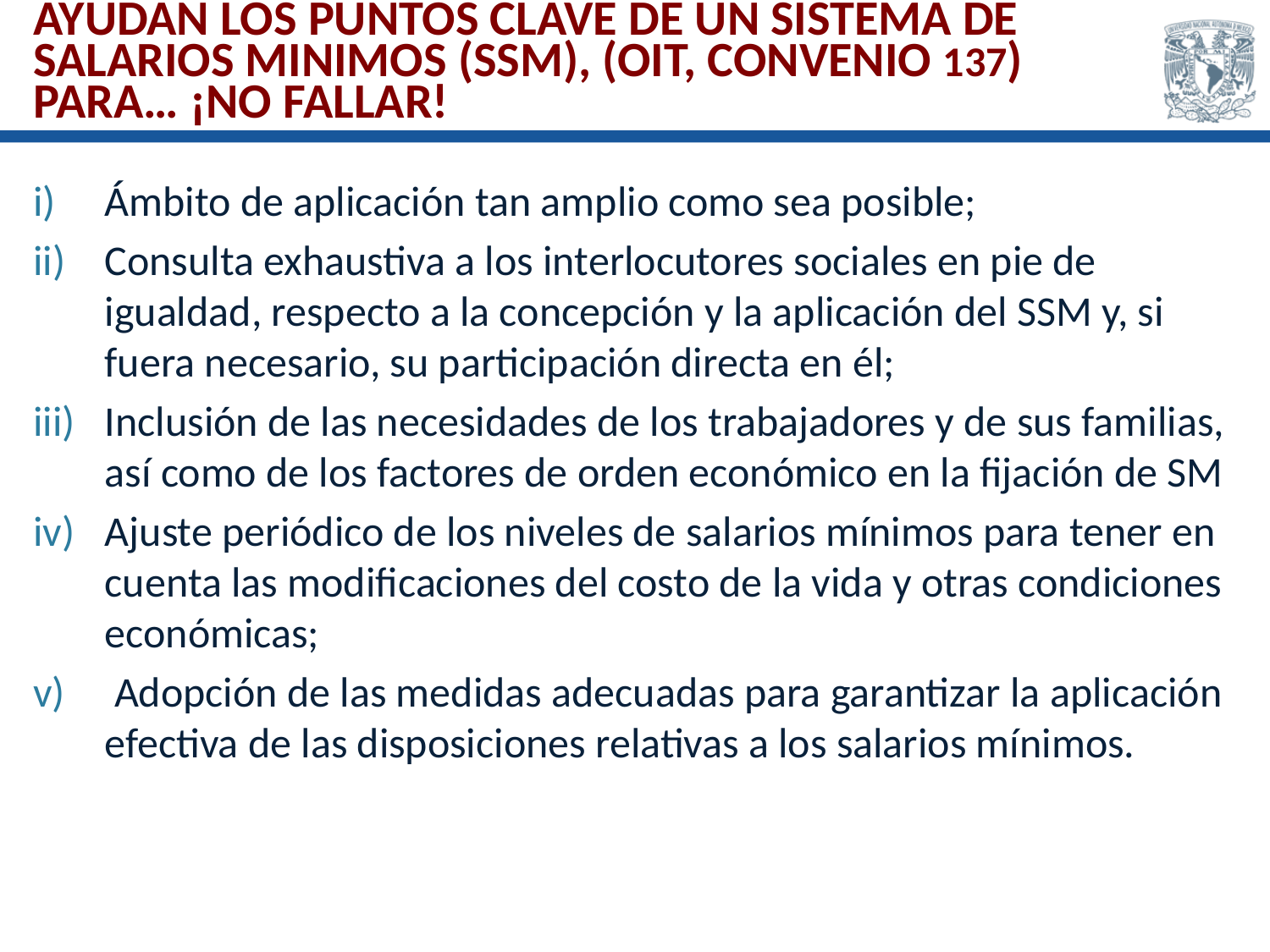

# Ayudan los puntos clave de un sistema de salarios minimos (SSM), (oit, convenio 137) para… ¡no fallar!
Ámbito de aplicación tan amplio como sea posible;
Consulta exhaustiva a los interlocutores sociales en pie de igualdad, respecto a la concepción y la aplicación del SSM y, si fuera necesario, su participación directa en él;
Inclusión de las necesidades de los trabajadores y de sus familias, así como de los factores de orden económico en la fijación de SM
Ajuste periódico de los niveles de salarios mínimos para tener en cuenta las modificaciones del costo de la vida y otras condiciones económicas;
 Adopción de las medidas adecuadas para garantizar la aplicación efectiva de las disposiciones relativas a los salarios mínimos.